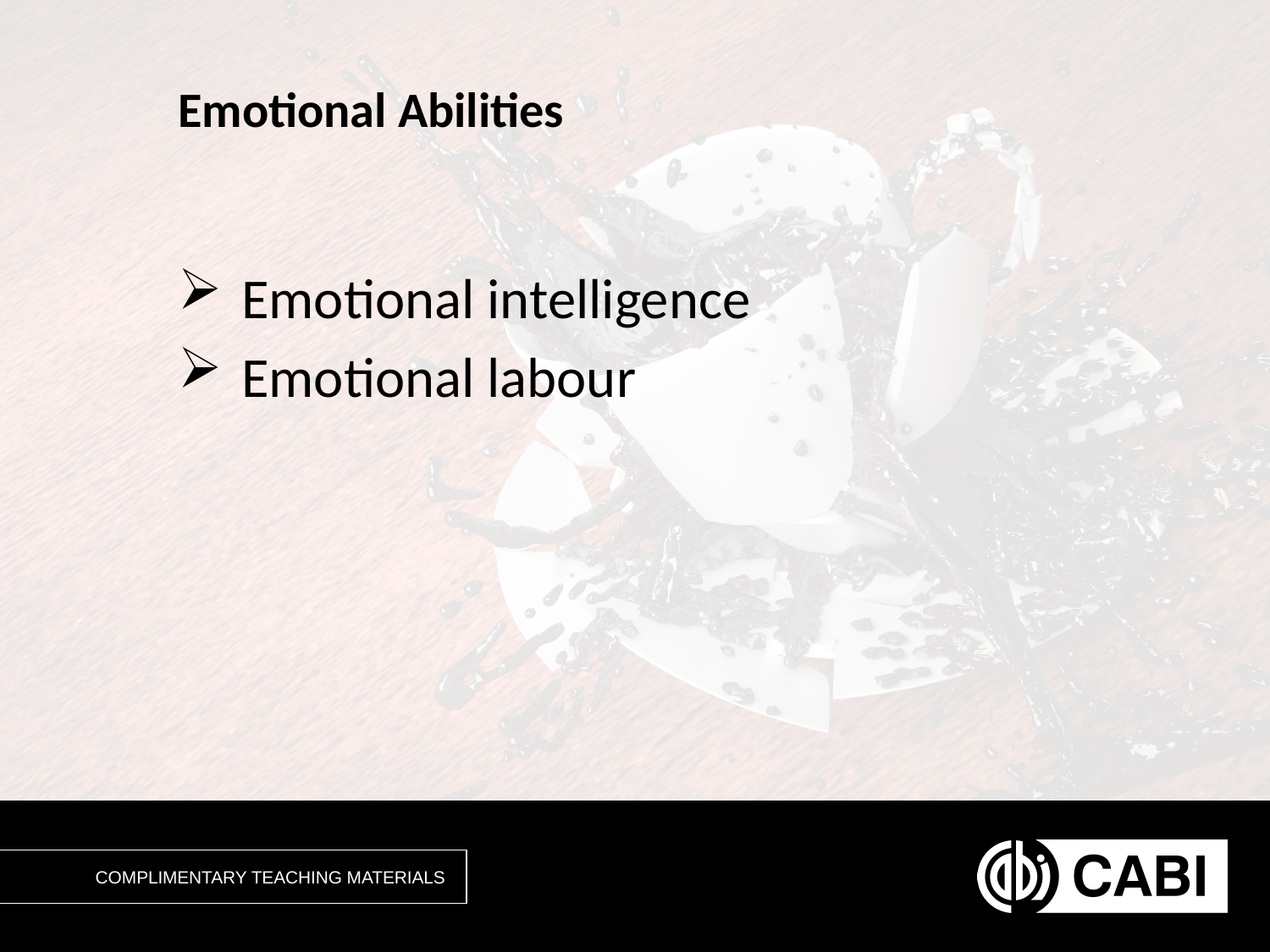

# Emotional Abilities

Emotional intelligence
Emotional labour